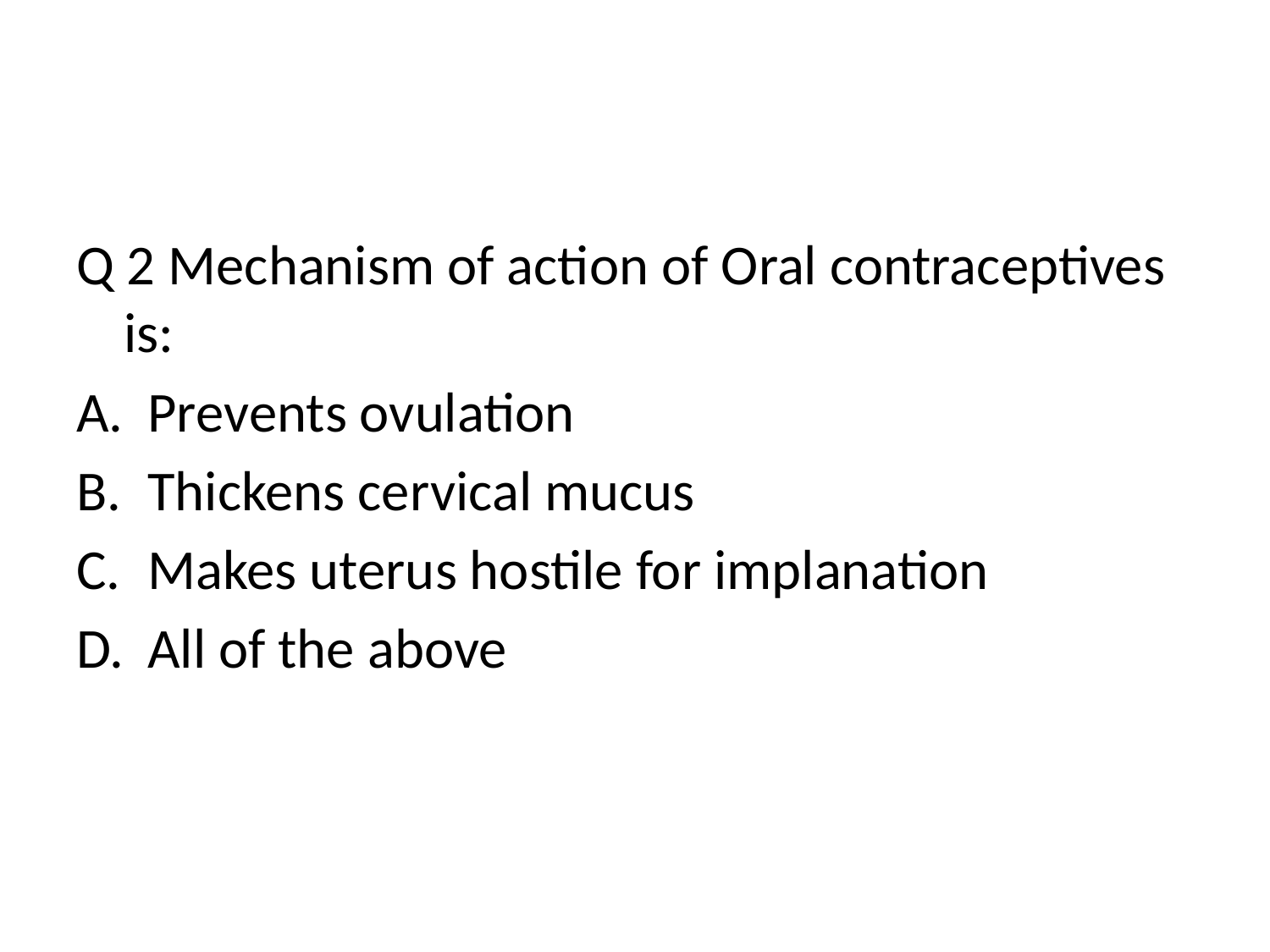

#
Q 2 Mechanism of action of Oral contraceptives is:
Prevents ovulation
Thickens cervical mucus
Makes uterus hostile for implanation
All of the above